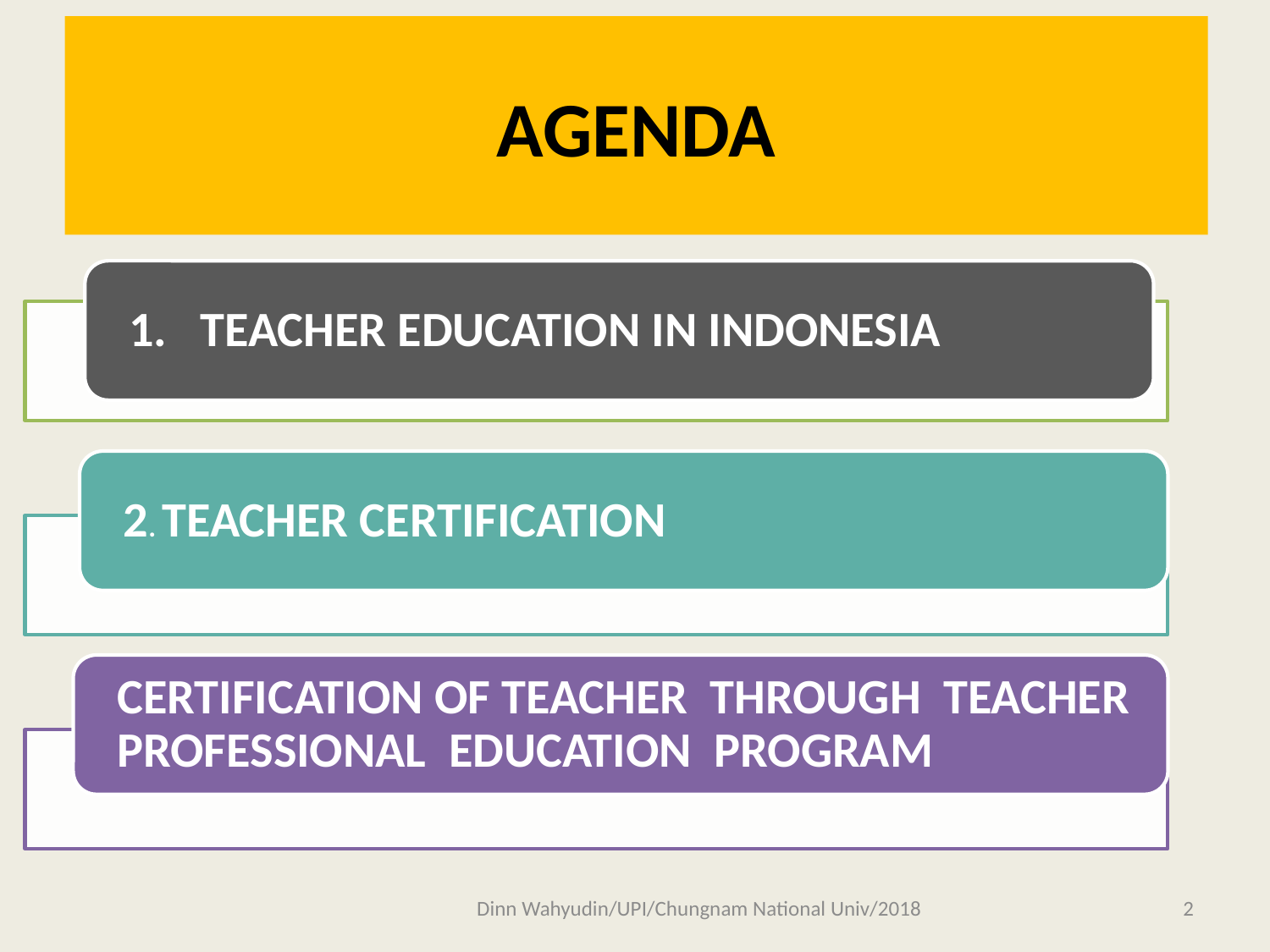

# AGENDA
1.   TEACHER EDUCATION IN INDONESIA
2. TEACHER CERTIFICATION
CERTIFICATION OF TEACHER  THROUGH  TEACHER PROFESSIONAL  EDUCATION  PROGRAM
Dinn Wahyudin/UPI/Chungnam National Univ/2018
2